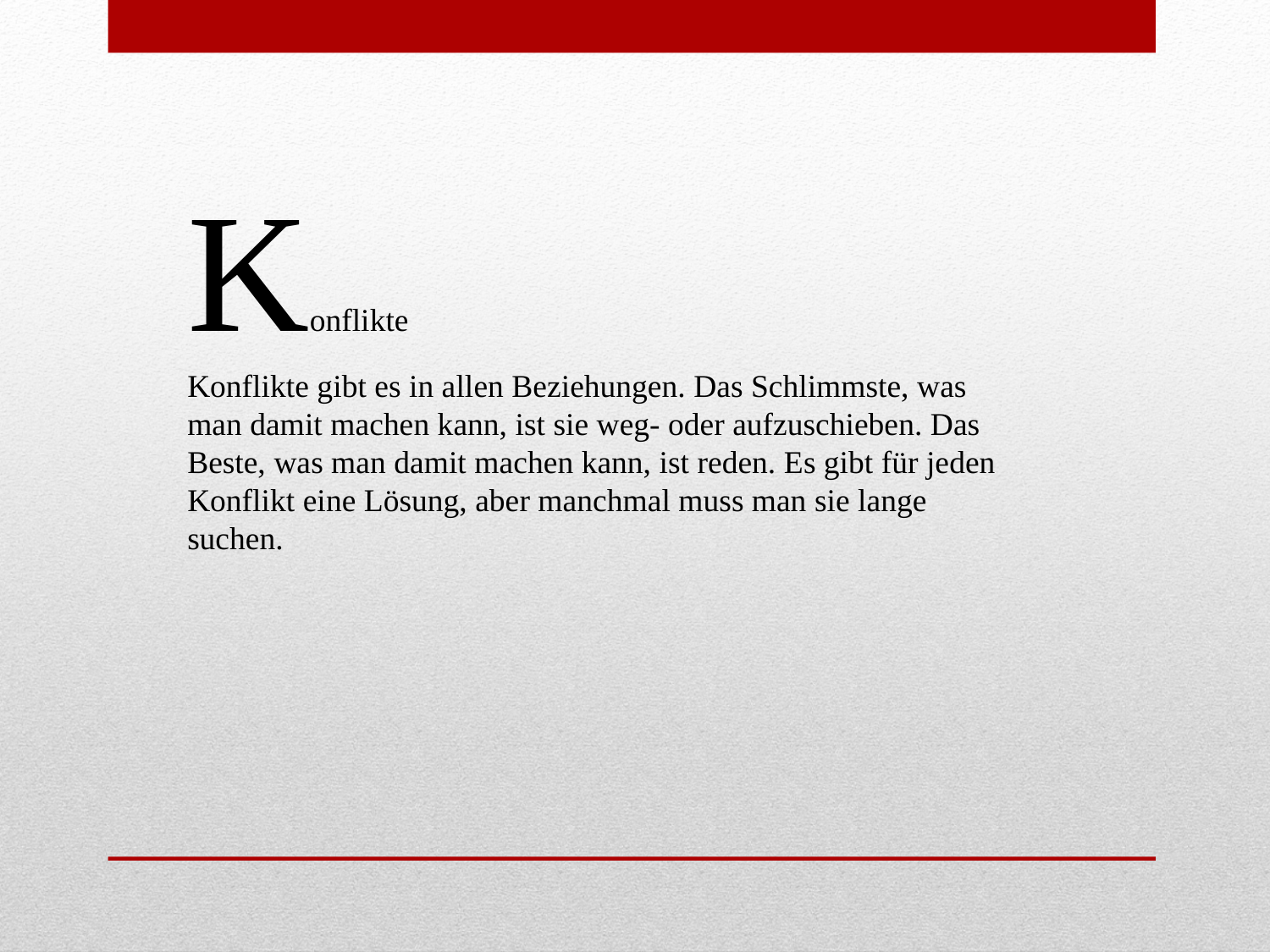

Konflikte
Konflikte gibt es in allen Beziehungen. Das Schlimmste, was man damit machen kann, ist sie weg- oder aufzuschieben. Das Beste, was man damit machen kann, ist reden. Es gibt für jeden Konflikt eine Lösung, aber manchmal muss man sie lange suchen.